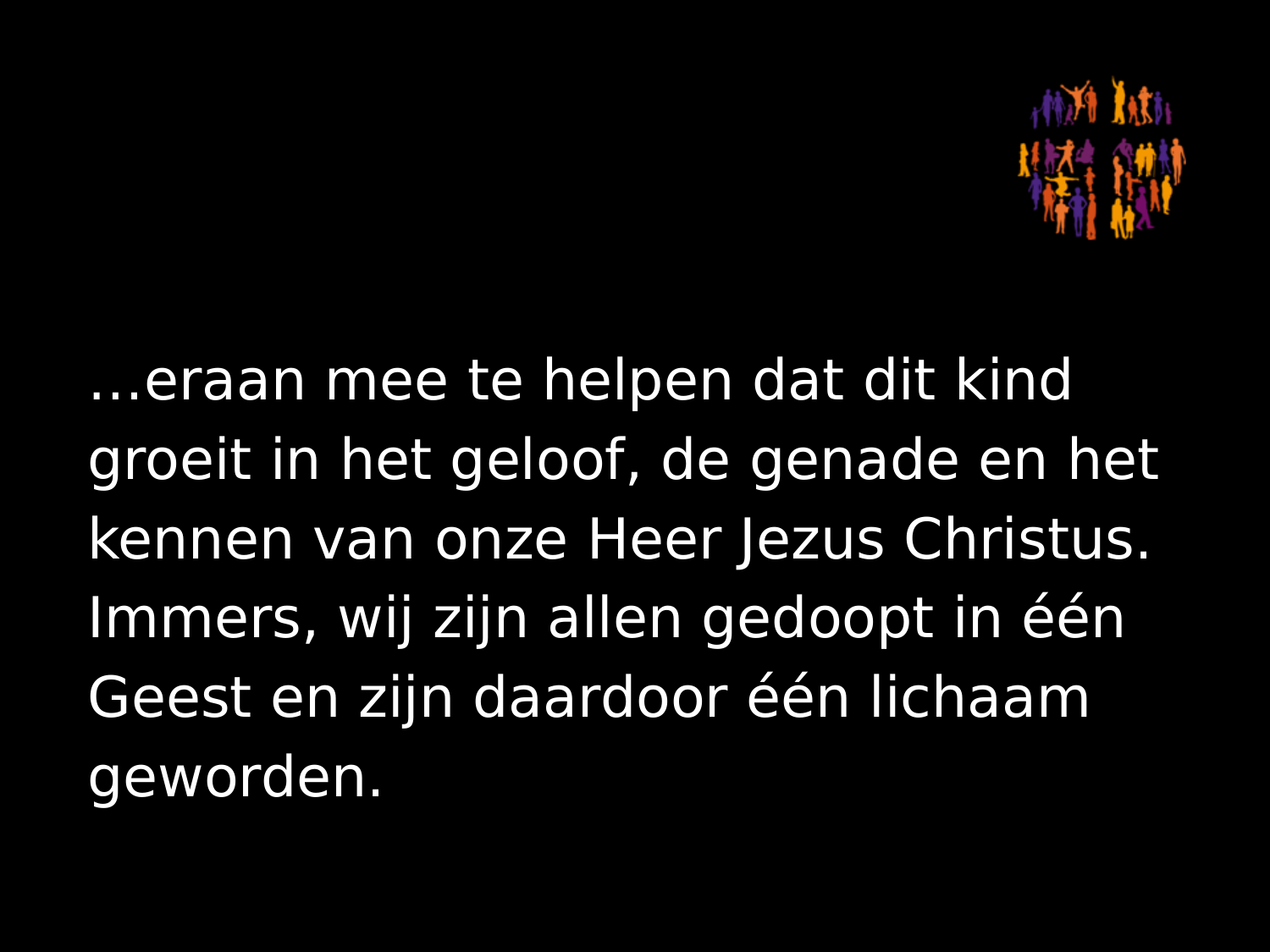

#

…eraan mee te helpen dat dit kind groeit in het geloof, de genade en het kennen van onze Heer Jezus Christus.
Immers, wij zijn allen gedoopt in één Geest en zijn daardoor één lichaam geworden.